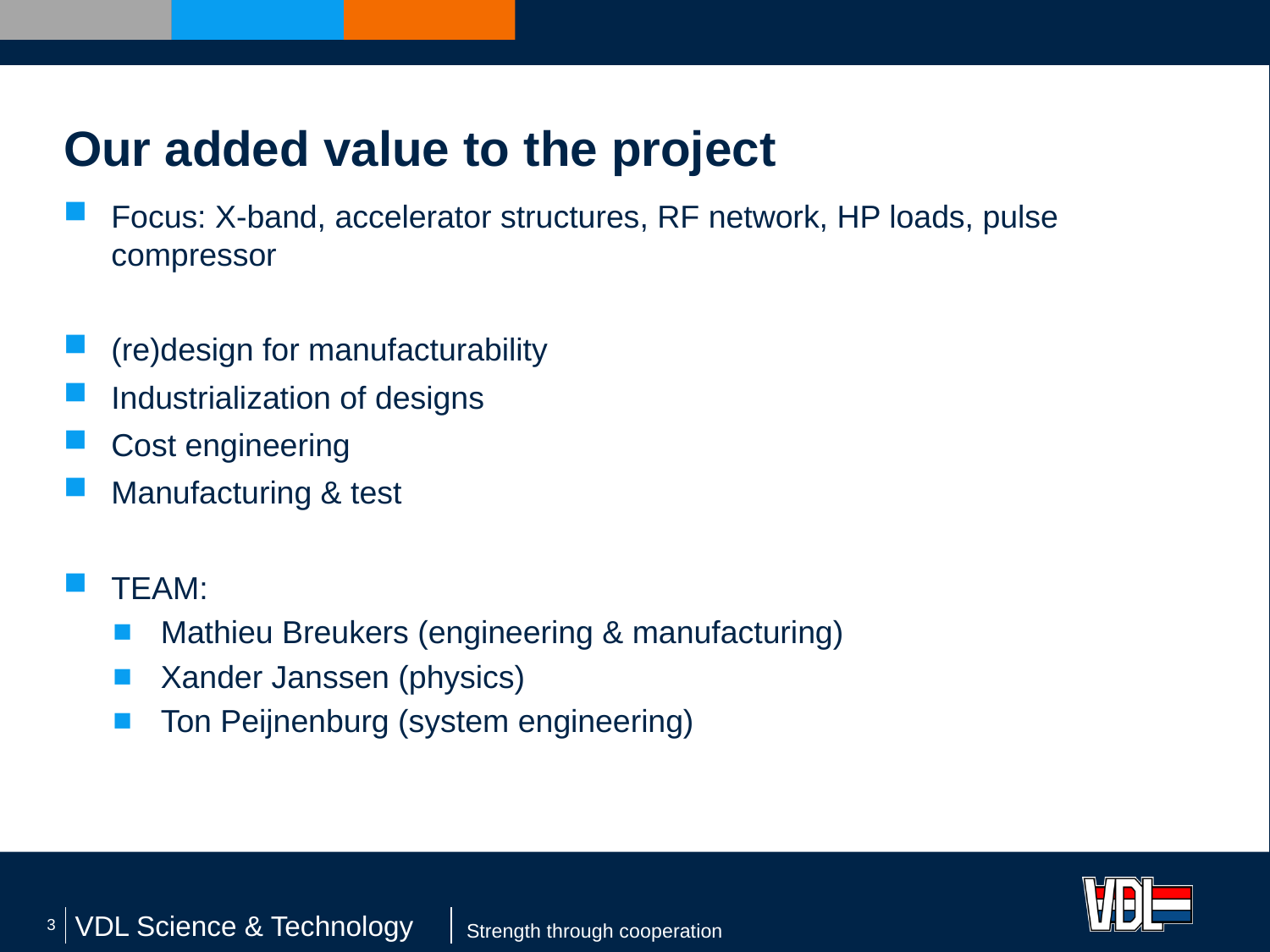

# Our added value to the project
Focus: X-band, accelerator structures, RF network, HP loads, pulse compressor

(re)design for manufacturability
Industrialization of designs
Cost engineering
Manufacturing & test

TEAM:
Mathieu Breukers (engineering & manufacturing)
Xander Janssen (physics)
Ton Peijnenburg (system engineering)

3